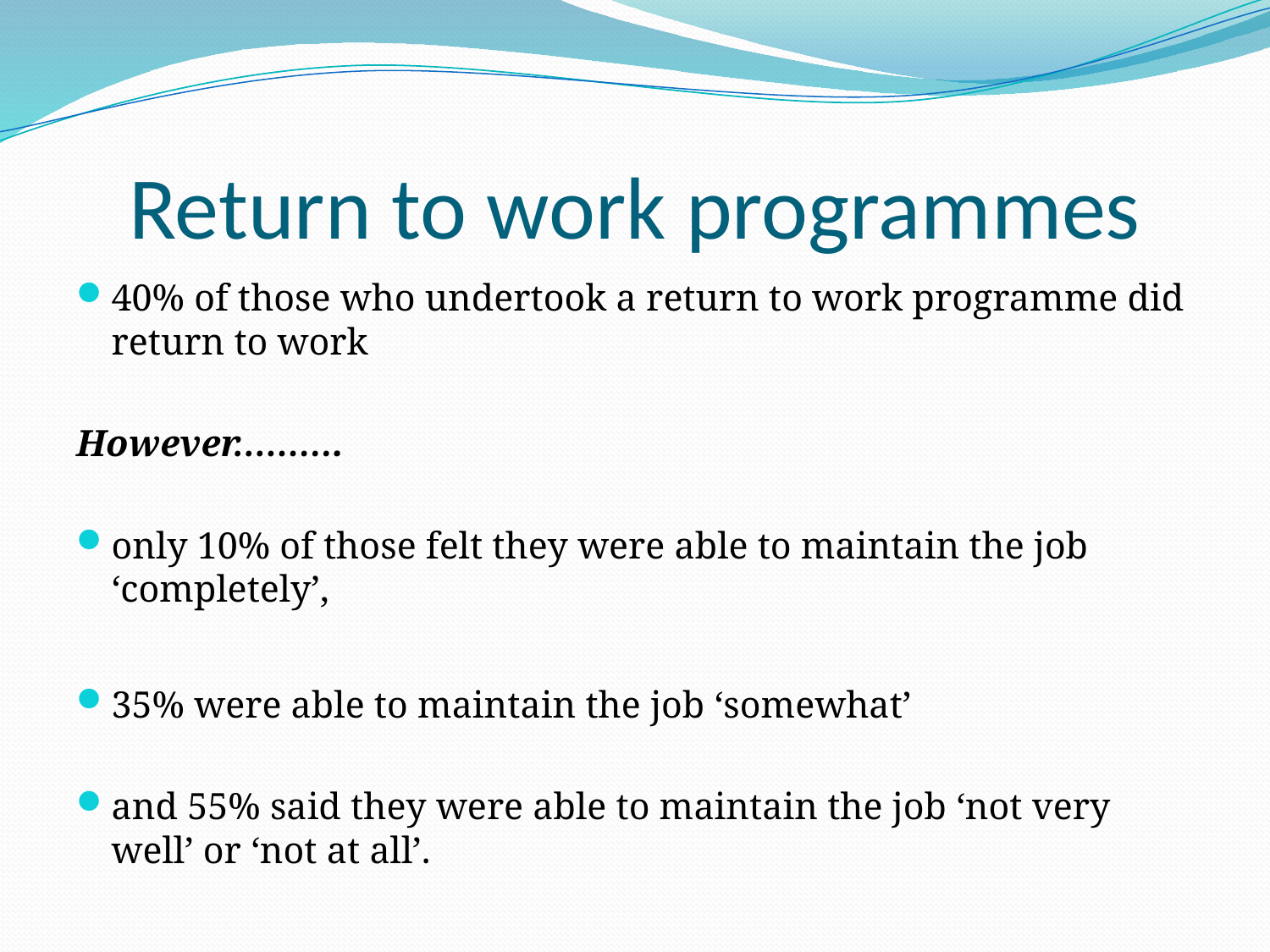

# Return to work programmes
40% of those who undertook a return to work programme did return to work

However……….

only 10% of those felt they were able to maintain the job ‘completely’,

35% were able to maintain the job ‘somewhat’

and 55% said they were able to maintain the job ‘not very well’ or ‘not at all’.